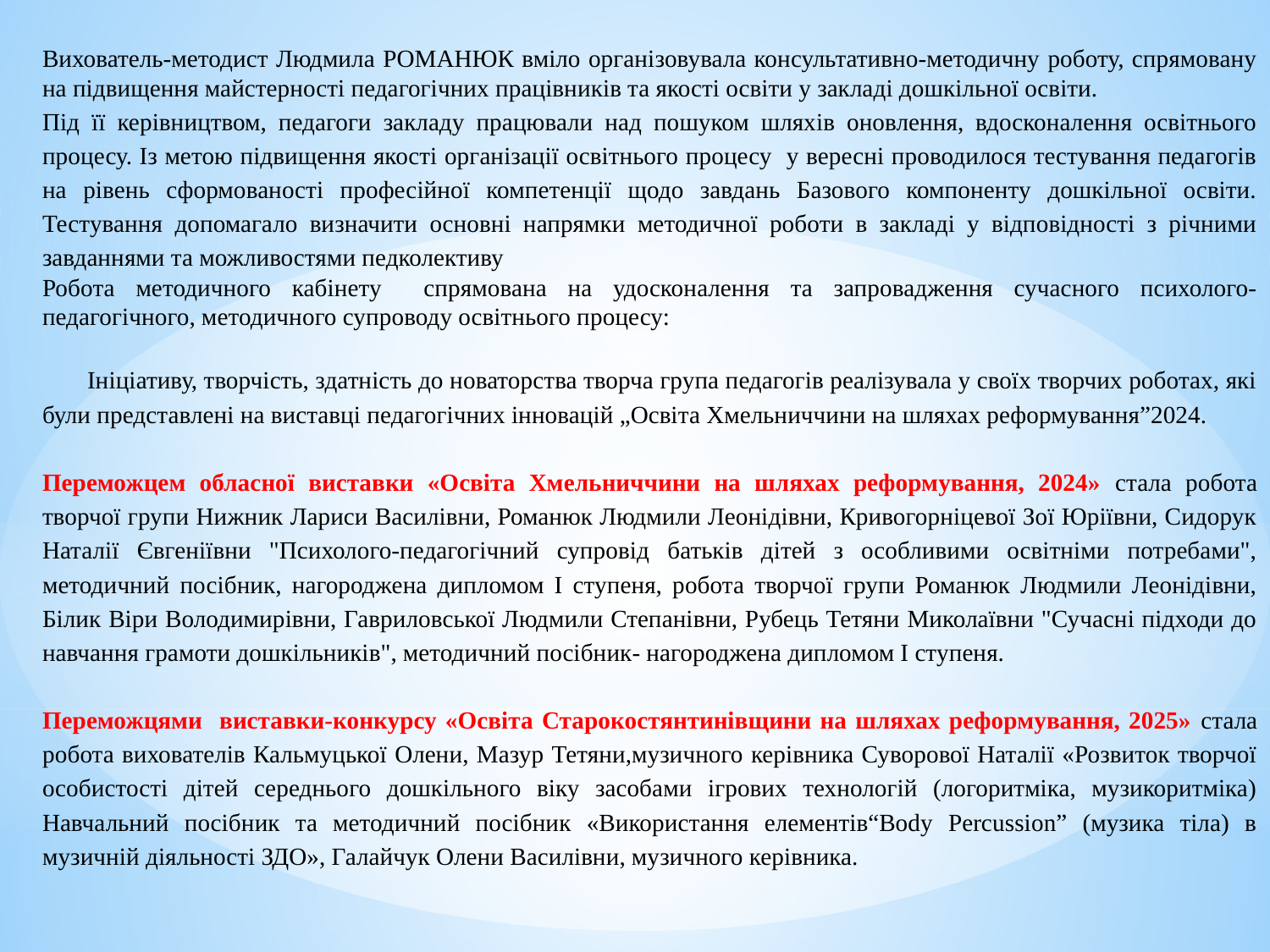

Вихователь-методист Людмила РОМАНЮК вміло організовувала консультативно-методичну роботу, спрямовану на підвищення майстерності педагогічних працівників та якості освіти у закладі дошкільної освіти.
Під її керівництвом, педагоги закладу працювали над пошуком шляхів оновлення, вдосконалення освітнього процесу. Із метою підвищення якості організації освітнього процесу  у вересні проводилося тестування педагогів на рівень сформованості професійної компетенції щодо завдань Базового компоненту дошкільної освіти. Тестування допомагало визначити основні напрямки методичної роботи в закладі у відповідності з річними завданнями та можливостями педколективу
Робота методичного кабінету  спрямована на удосконалення та запровадження сучасного психолого-педагогічного, методичного супроводу освітнього процесу:

       Ініціативу, творчість, здатність до новаторства творча група педагогів реалізувала у своїх творчих роботах, які були представлені на виставці педагогічних інновацій „Освіта Хмельниччини на шляхах реформування”2024.

Переможцем обласної виставки «Освіта Хмельниччини на шляхах реформування, 2024» стала робота творчої групи Нижник Лариси Василівни, Романюк Людмили Леонідівни, Кривогорніцевої Зої Юріївни, Сидорук Наталії Євгеніївни "Психолого-педагогічний супровід батьків дітей з особливими освітніми потребами", методичний посібник, нагороджена дипломом І ступеня, робота творчої групи Романюк Людмили Леонідівни, Білик Віри Володимирівни, Гавриловської Людмили Степанівни, Рубець Тетяни Миколаївни "Сучасні підходи до навчання грамоти дошкільників", методичний посібник- нагороджена дипломом І ступеня.

Переможцями  виставки-конкурсу «Освіта Старокостянтинівщини на шляхах реформування, 2025» стала робота вихователів Кальмуцької Олени, Мазур Тетяни,музичного керівника Суворової Наталії «Розвиток творчої особистості дітей середнього дошкільного віку засобами ігрових технологій (логоритміка, музикоритміка) Навчальний посібник та методичний посібник «Використання елементів“Body Percussion” (музика тіла) в музичній діяльності ЗДО», Галайчук Олени Василівни, музичного керівника.